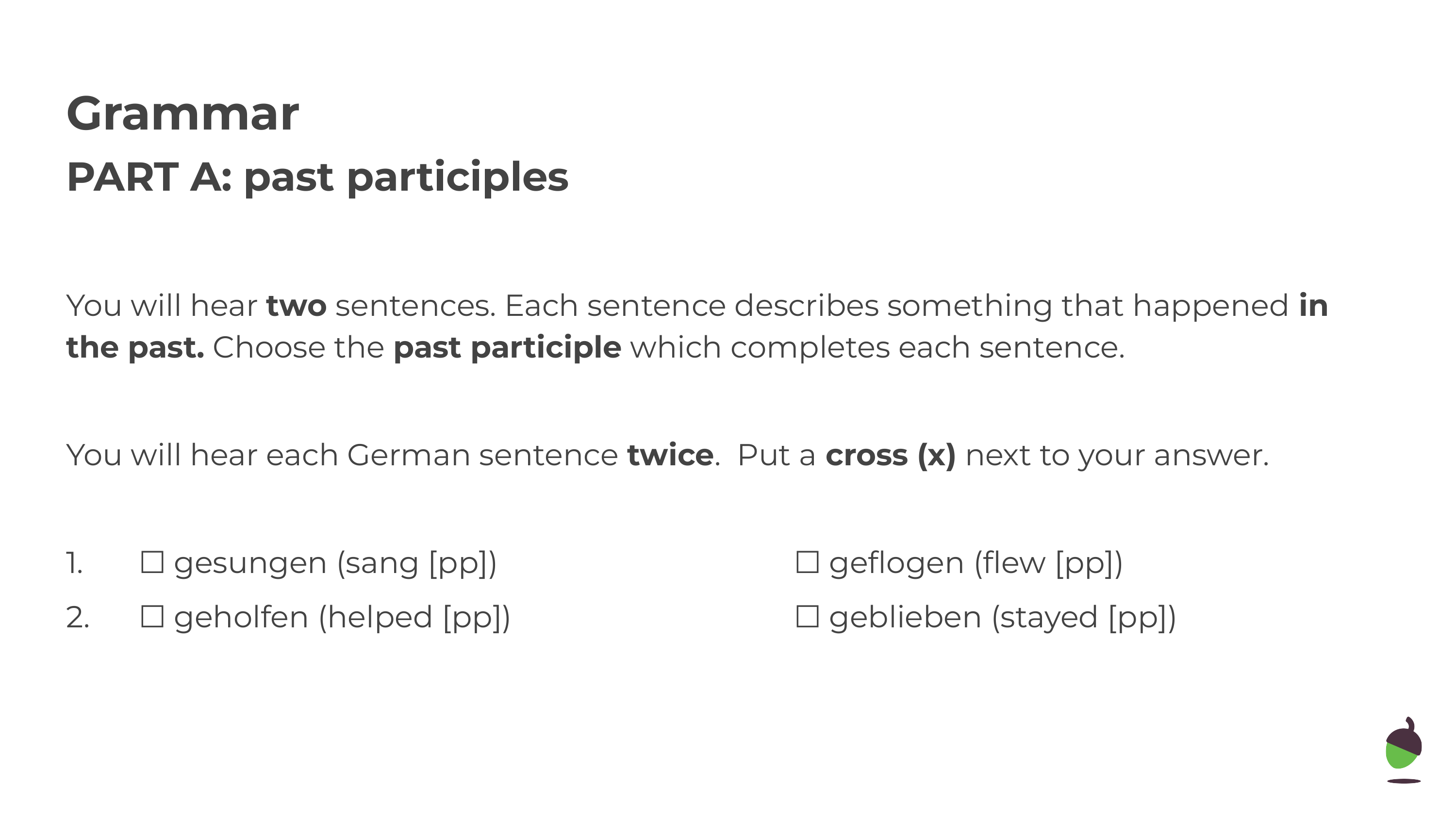

Grammar
PART A: past participles

You will hear two sentences. Each sentence describes something that happened in the past. Choose the past participle which completes each sentence.

You will hear each German sentence twice.  Put a cross (x) next to your answer.

1.	☐ gesungen (sang [pp])					☐ geflogen (flew [pp])
2.	☐ geholfen (helped [pp])				☐ geblieben (stayed [pp])